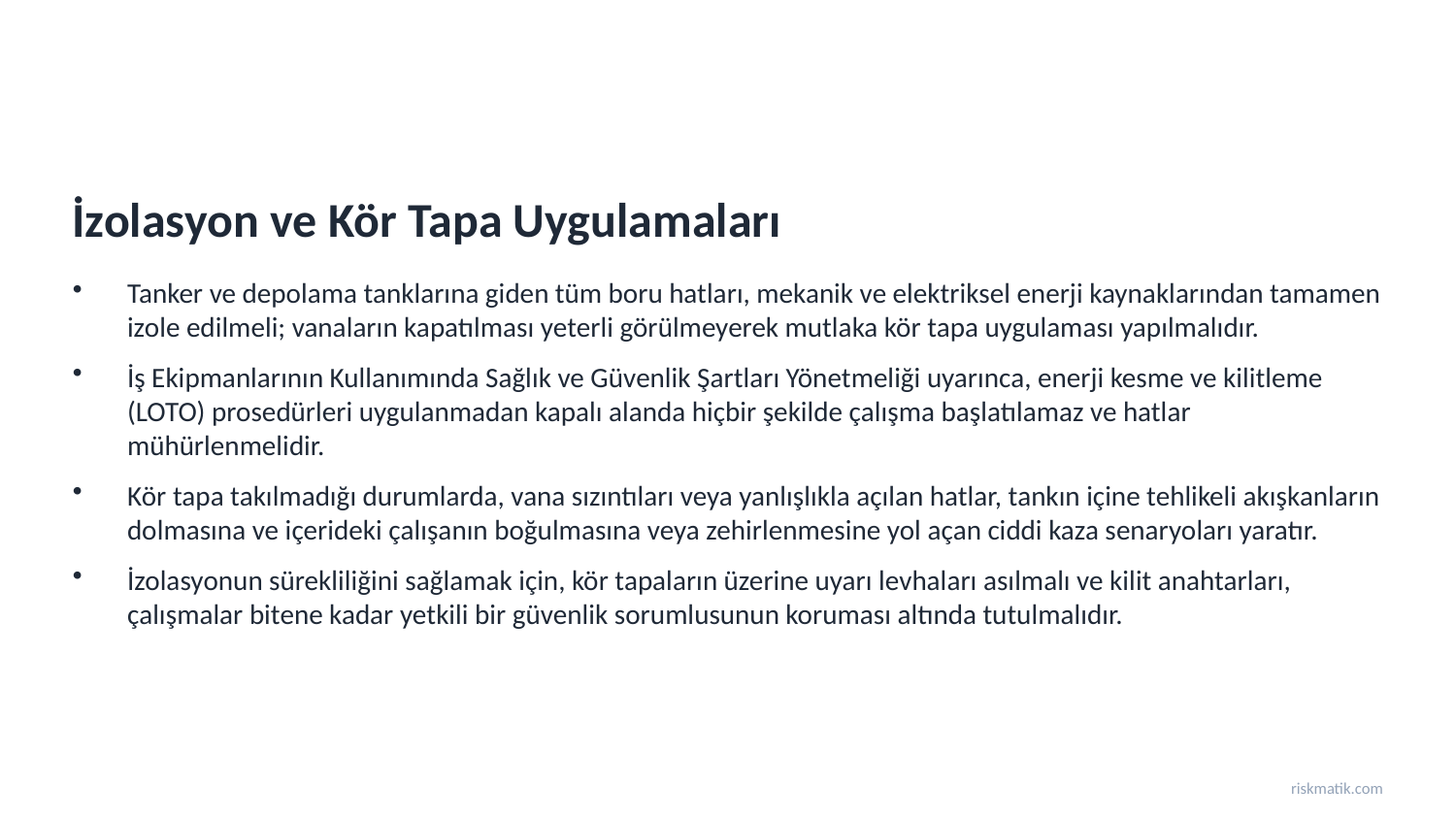

İzolasyon ve Kör Tapa Uygulamaları
Tanker ve depolama tanklarına giden tüm boru hatları, mekanik ve elektriksel enerji kaynaklarından tamamen izole edilmeli; vanaların kapatılması yeterli görülmeyerek mutlaka kör tapa uygulaması yapılmalıdır.
İş Ekipmanlarının Kullanımında Sağlık ve Güvenlik Şartları Yönetmeliği uyarınca, enerji kesme ve kilitleme (LOTO) prosedürleri uygulanmadan kapalı alanda hiçbir şekilde çalışma başlatılamaz ve hatlar mühürlenmelidir.
Kör tapa takılmadığı durumlarda, vana sızıntıları veya yanlışlıkla açılan hatlar, tankın içine tehlikeli akışkanların dolmasına ve içerideki çalışanın boğulmasına veya zehirlenmesine yol açan ciddi kaza senaryoları yaratır.
İzolasyonun sürekliliğini sağlamak için, kör tapaların üzerine uyarı levhaları asılmalı ve kilit anahtarları, çalışmalar bitene kadar yetkili bir güvenlik sorumlusunun koruması altında tutulmalıdır.
riskmatik.com